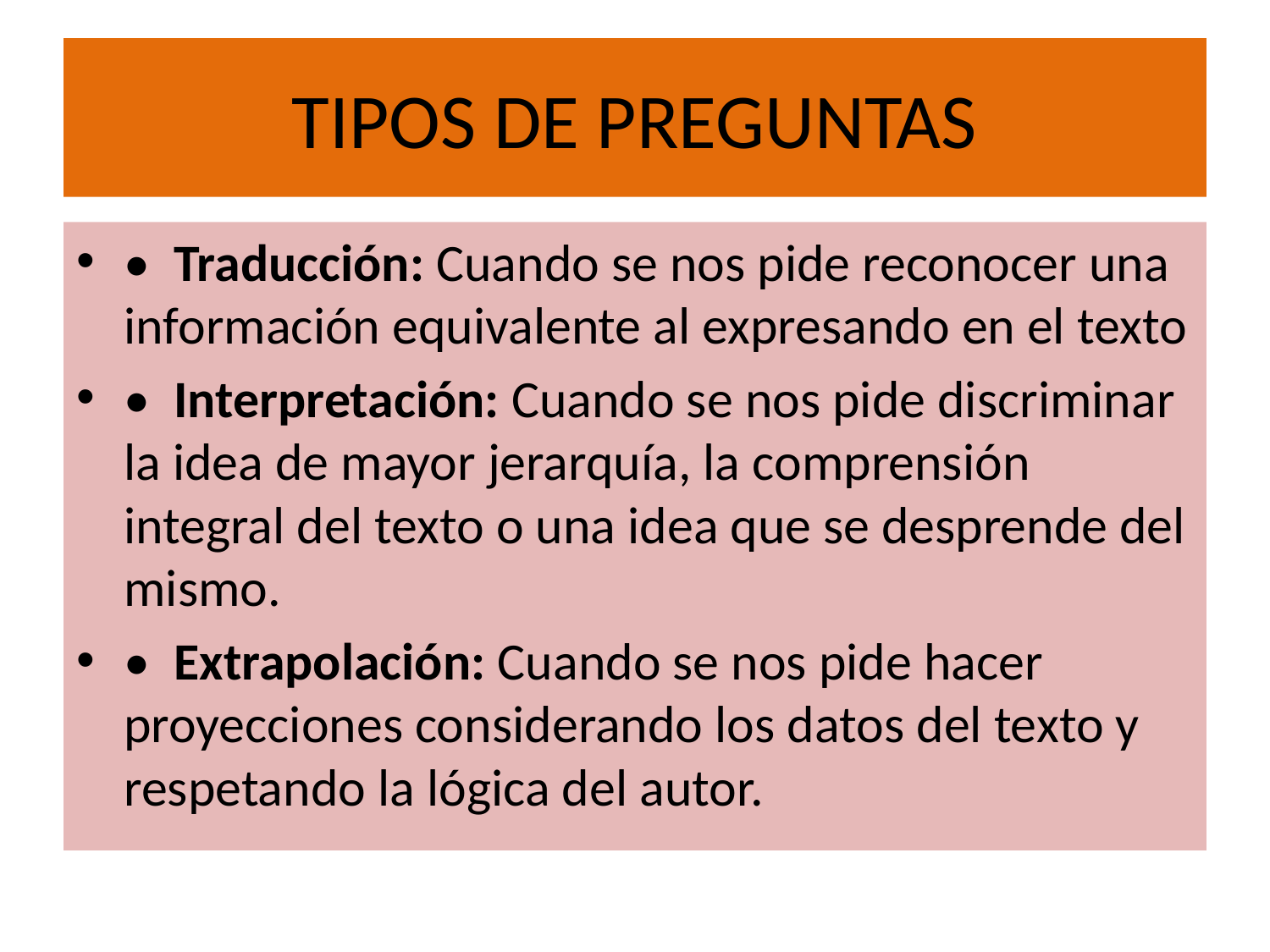

# TIPOS DE PREGUNTAS
•  Traducción: Cuando se nos pide reconocer una información equivalente al expresando en el texto
•  Interpretación: Cuando se nos pide discriminar la idea de mayor jerarquía, la comprensión integral del texto o una idea que se desprende del mismo.
•  Extrapolación: Cuando se nos pide hacer proyecciones considerando los datos del texto y respetando la lógica del autor.